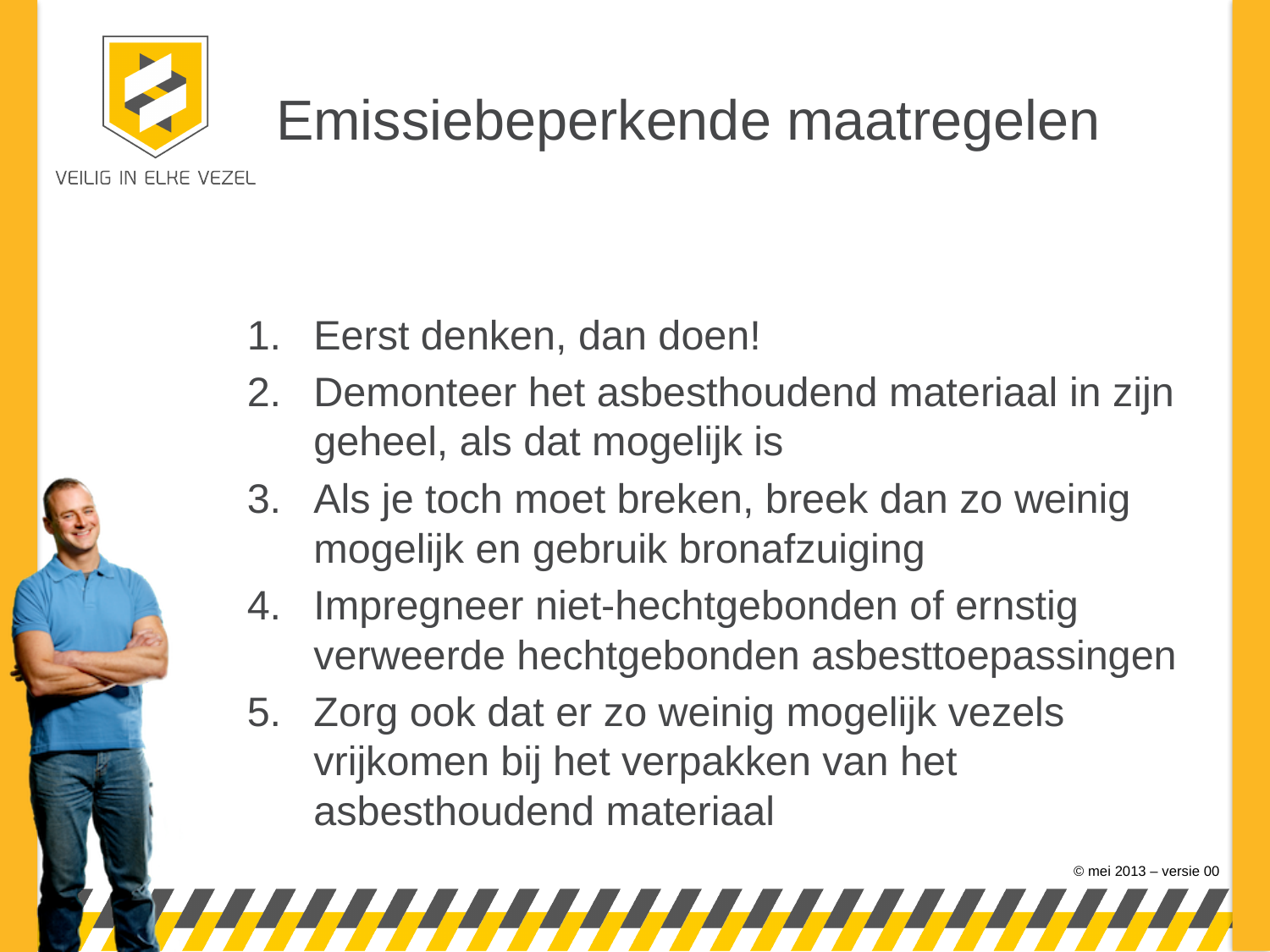

# Emissiebeperkende maatregelen

Eerst denken, dan doen!
Demonteer het asbesthoudend materiaal in zijn geheel, als dat mogelijk is
Als je toch moet breken, breek dan zo weinig mogelijk en gebruik bronafzuiging
Impregneer niet-hechtgebonden of ernstig verweerde hechtgebonden asbesttoepassingen
Zorg ook dat er zo weinig mogelijk vezels vrijkomen bij het verpakken van het asbesthoudend materiaal